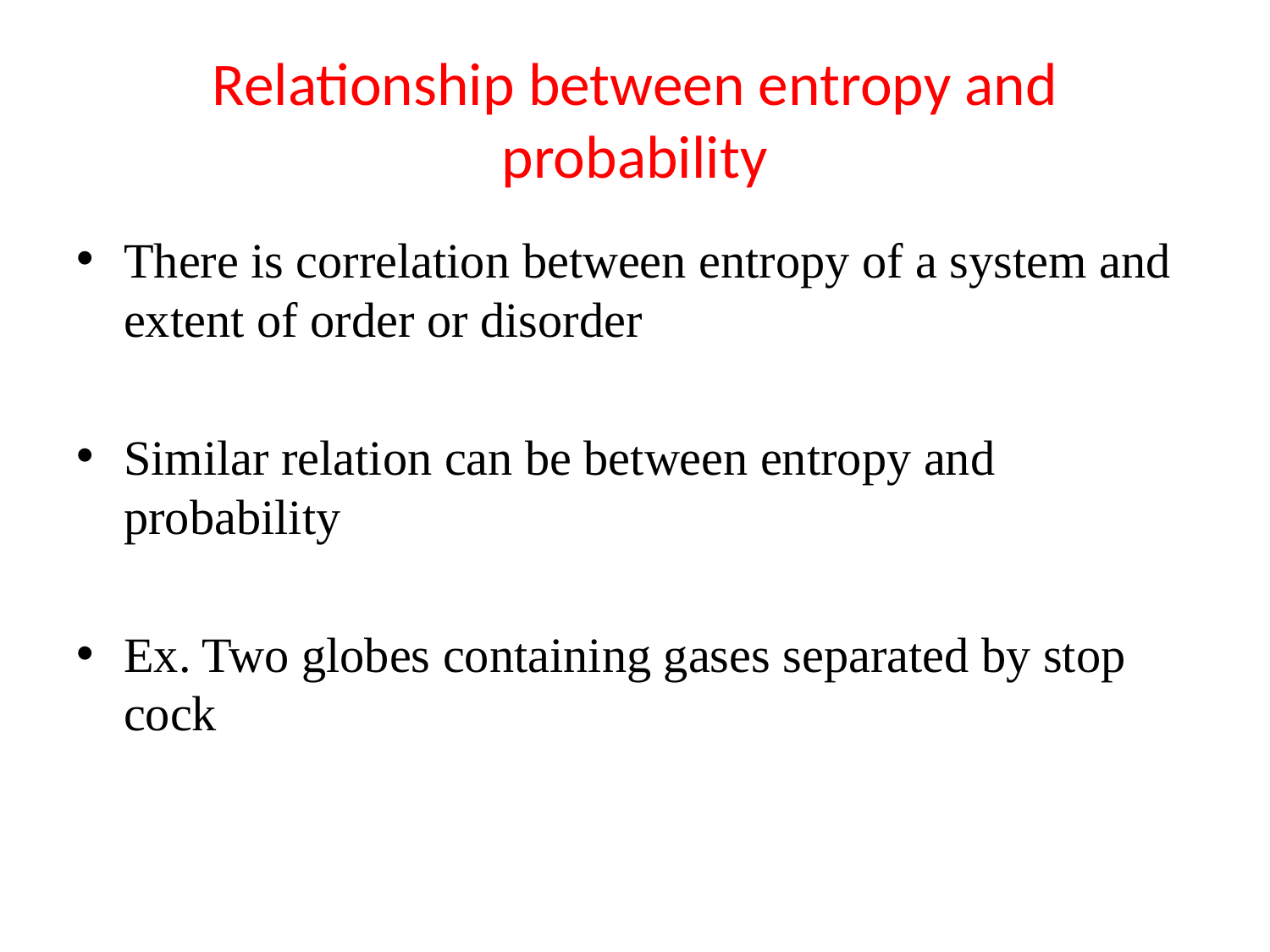

# Relationship between entropy and probability
There is correlation between entropy of a system and extent of order or disorder

Similar relation can be between entropy and probability

Ex. Two globes containing gases separated by stop cock